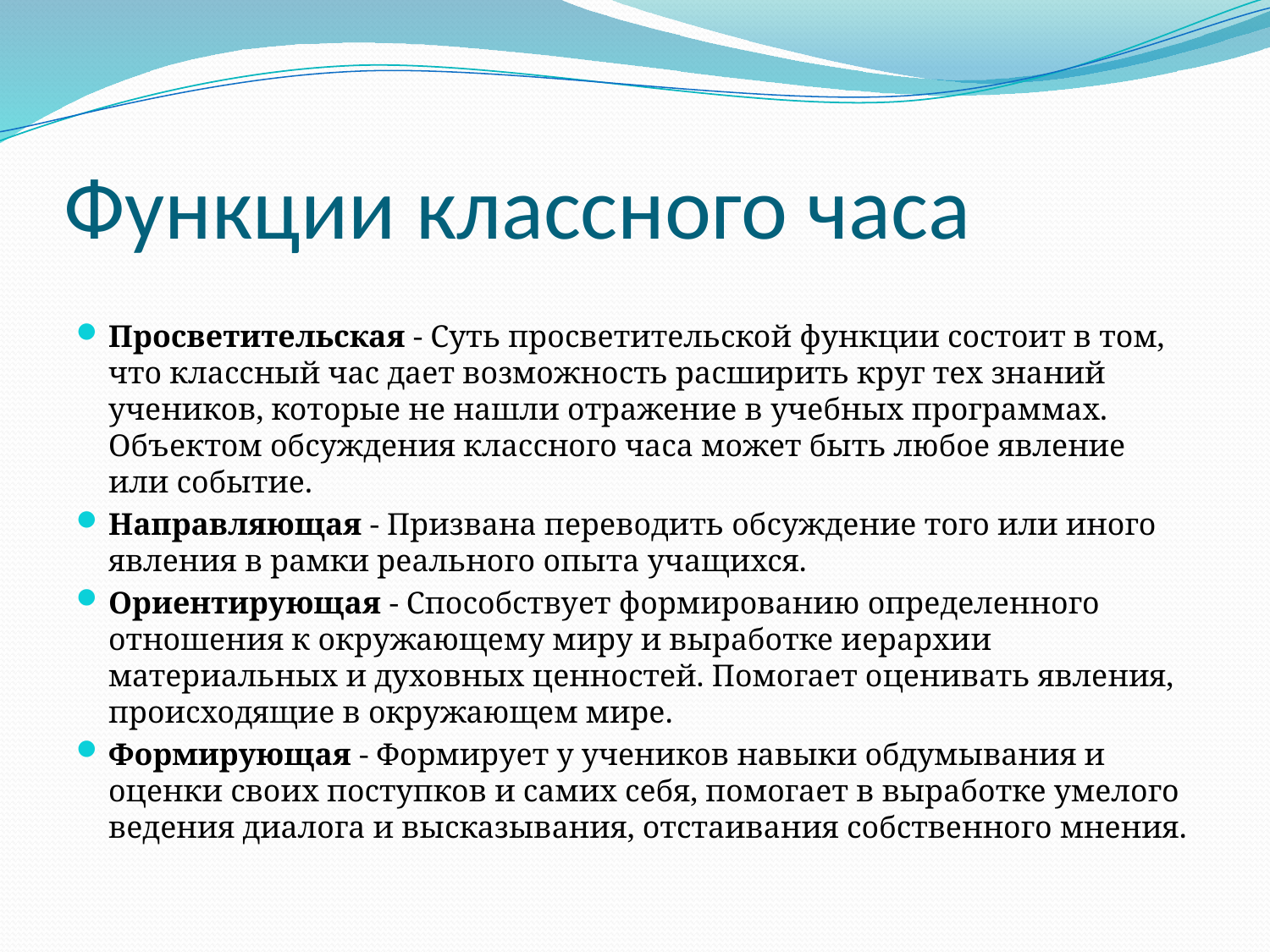

# Функции классного часа

Просветительская - Суть просветительской функции состоит в том, что классный час дает возможность расширить круг тех знаний учеников, которые не нашли отражение в учебных программах. Объектом обсуждения классного часа может быть любое явление или событие.
Направляющая - Призвана переводить обсуждение того или иного явления в рамки реального опыта учащихся.
Ориентирующая - Способствует формированию определенного отношения к окружающему миру и выработке иерархии материальных и духовных ценностей. Помогает оценивать явления, происходящие в окружающем мире.
Формирующая - Формирует у учеников навыки обдумывания и оценки своих поступков и самих себя, помогает в выработке умелого ведения диалога и высказывания, отстаивания собственного мнения.